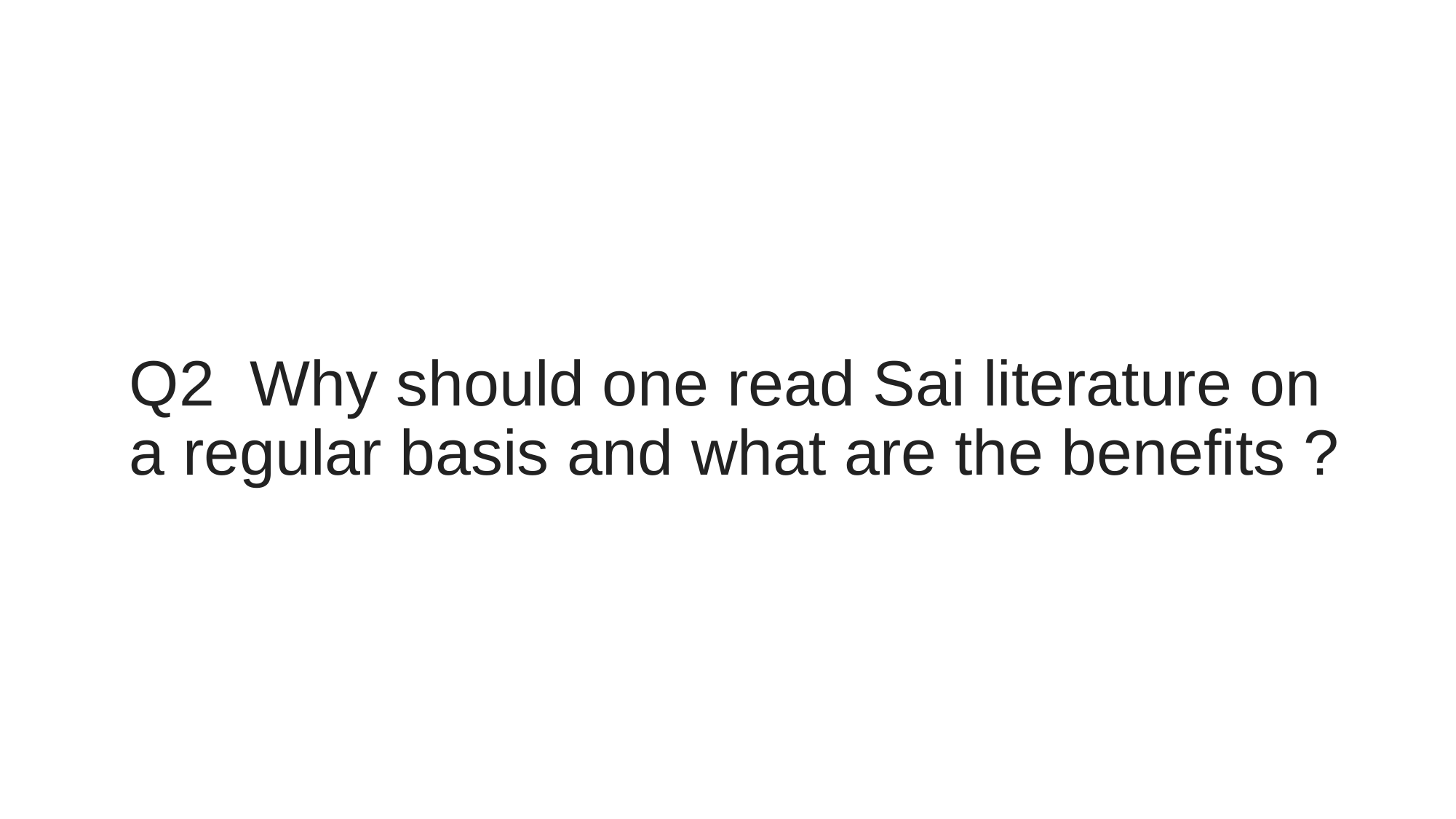

# Q2  Why should one read Sai literature on a regular basis and what are the benefits ?